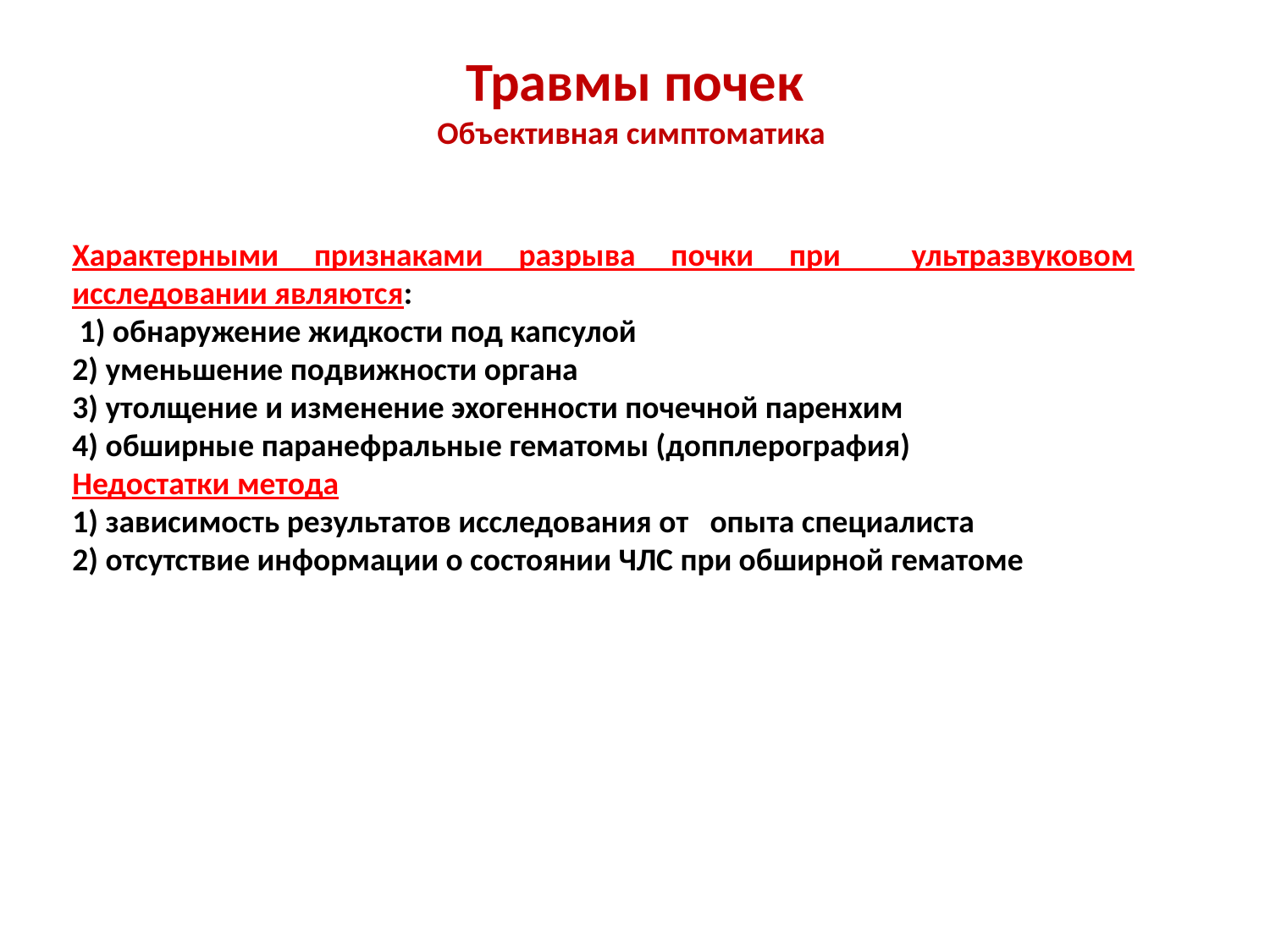

# Травмы почек Объективная симптоматика
Характерными признаками разрыва почки при  ультразвуковом исследовании являются:
 1) обнаружение жидкости под капсулой
2) уменьшение подвижности органа
3) утолщение и изменение эхогенности почечной паренхим
4) обширные паранефральные гематомы (допплерография)
Недостатки метода
1) зависимость результатов исследования от   опыта специалиста
2) отсутствие информации о состоянии ЧЛС при обширной гематоме